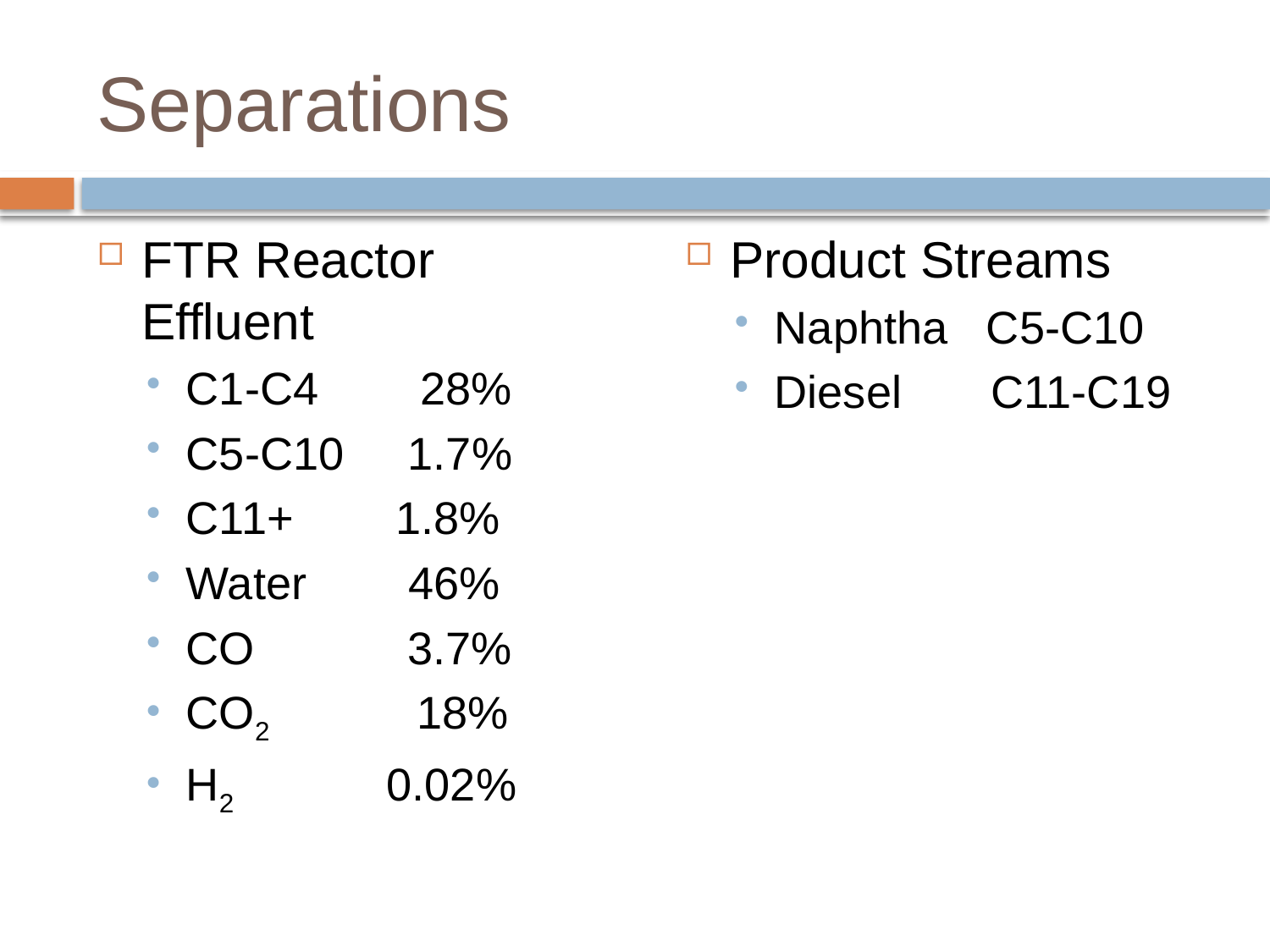

# Separations
FTR Reactor Effluent
C1-C4        28%
C5-C10     1.7%
C11+        1.8%
Water        46%
CO            3.7%
CO2            18%
H2            0.02%

Product Streams
Naphtha   C5-C10
Diesel       C11-C19